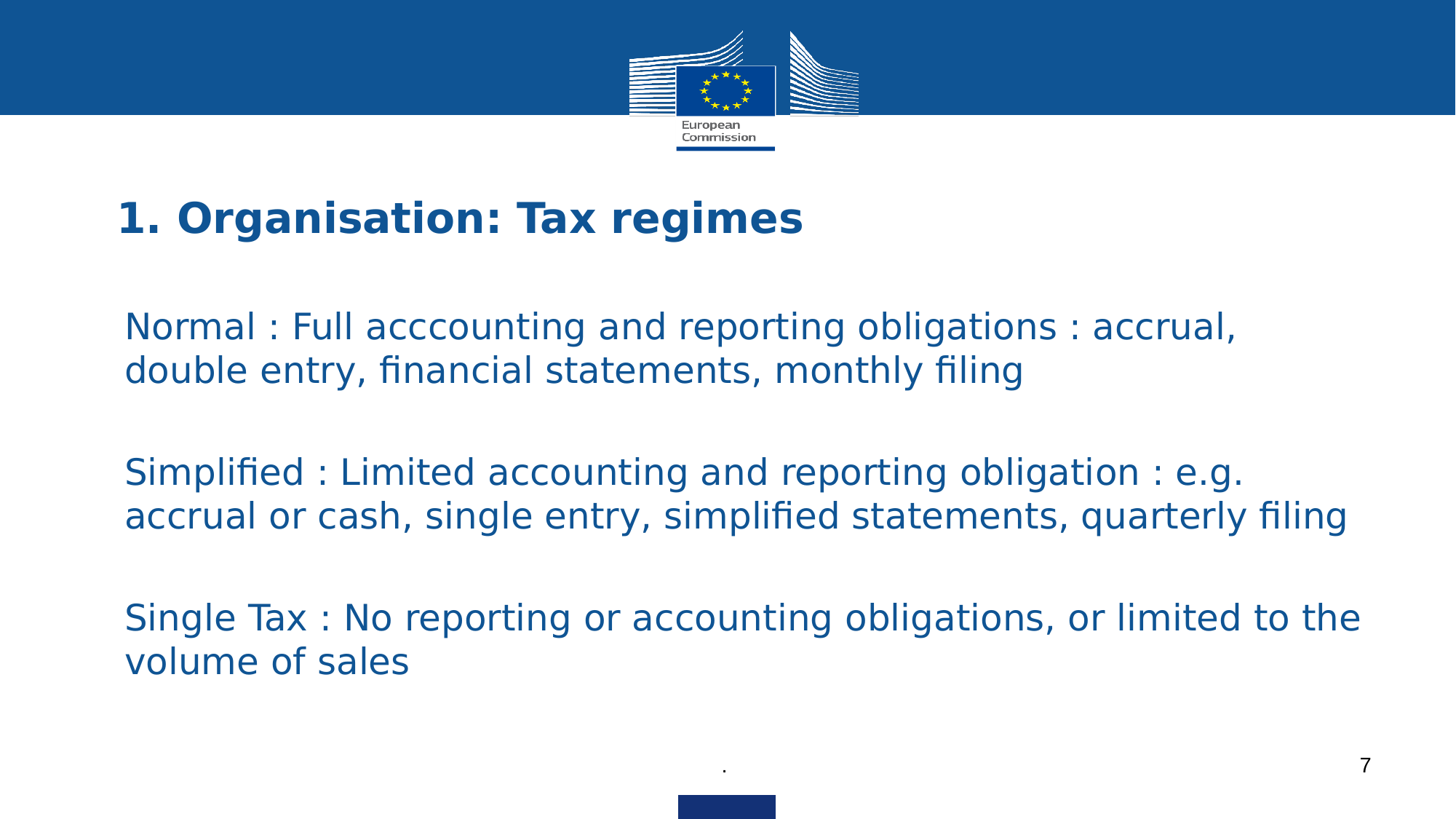

# 1. Organisation: Tax regimes
Normal : Full acccounting and reporting obligations : accrual, double entry, financial statements, monthly filing

Simplified : Limited accounting and reporting obligation : e.g. accrual or cash, single entry, simplified statements, quarterly filing

Single Tax : No reporting or accounting obligations, or limited to the volume of sales
.
7